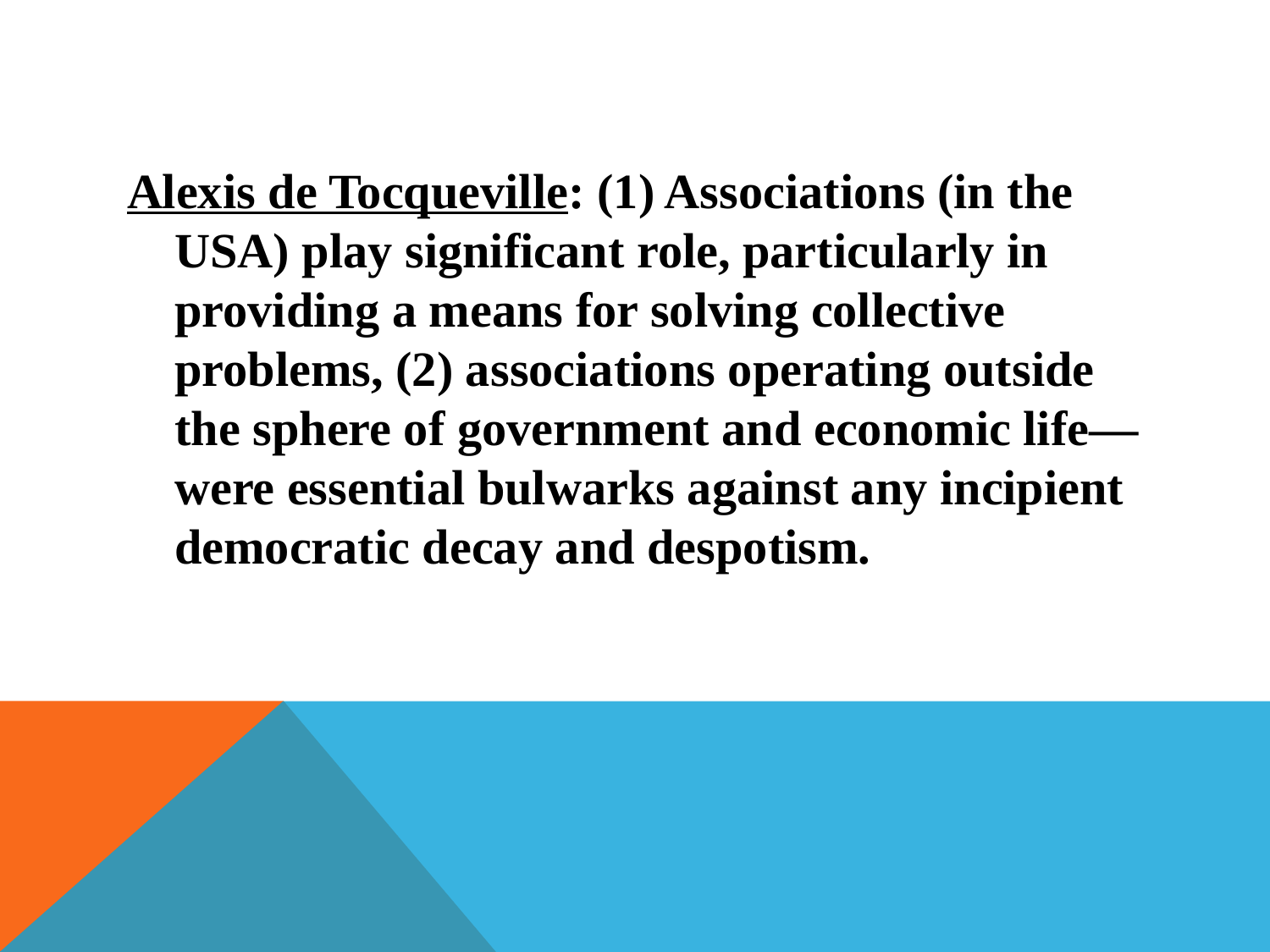

#
Alexis de Tocqueville: (1) Associations (in the USA) play significant role, particularly in  providing a means for solving collective problems, (2) associations operating outside the sphere of government and economic life—were essential bulwarks against any incipient democratic decay and despotism.